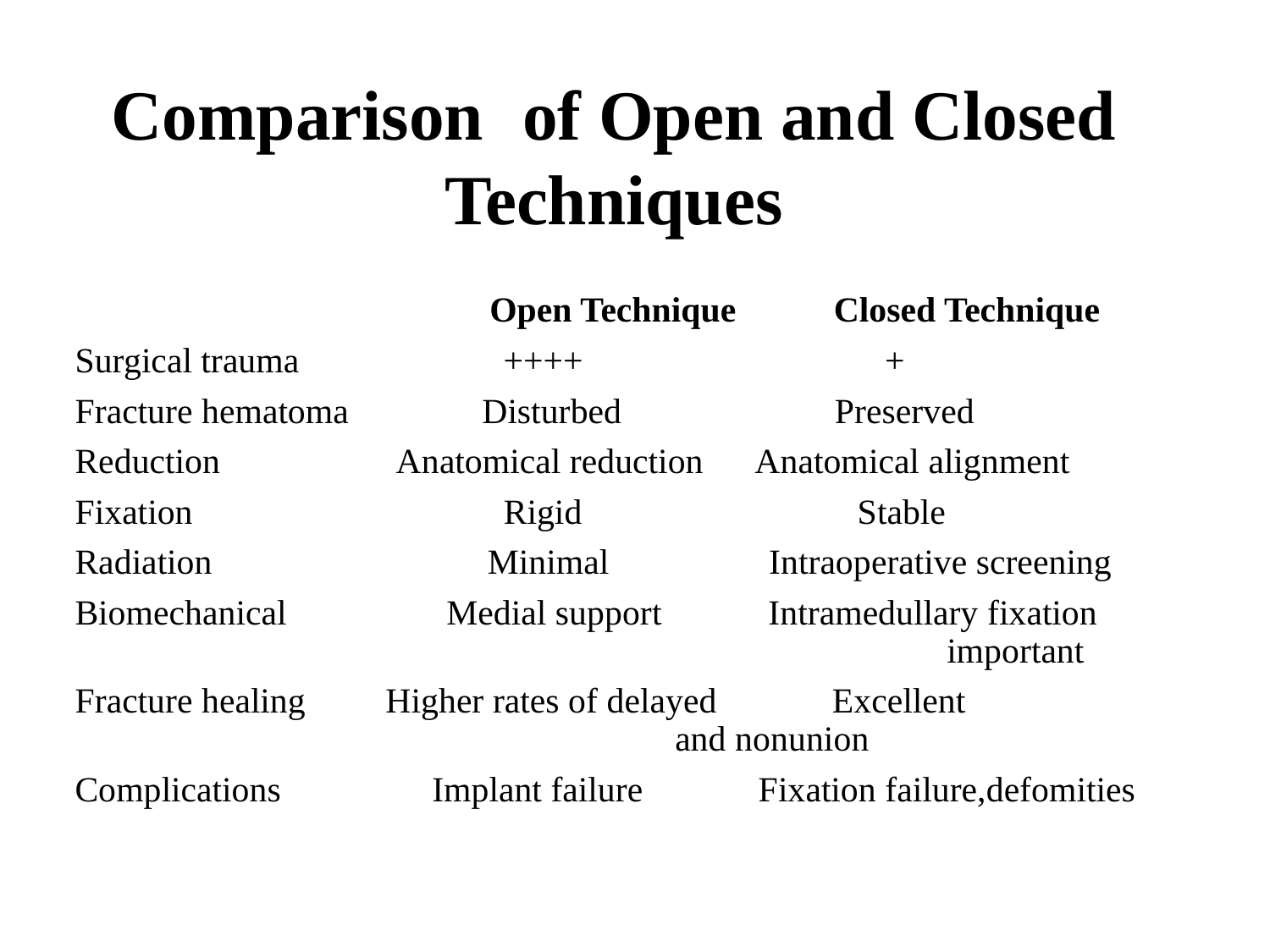

Comparison of Open and Closed Techniques
 		                           Open Technique           Closed Technique
Surgical trauma                       ++++                                  +
Fracture hematoma               Disturbed                        Preserved
Reduction                    Anatomical reduction      Anatomical alignment
Fixation                                   Rigid                               Stable
Radiation                               Minimal                  Intraoperative screening
Biomechanical                  Medial support            Intramedullary fixation                                                                			       important
Fracture healing         Higher rates of delayed             Excellent                                           			     and nonunion
Complications                 Implant failure             Fixation failure,defomities